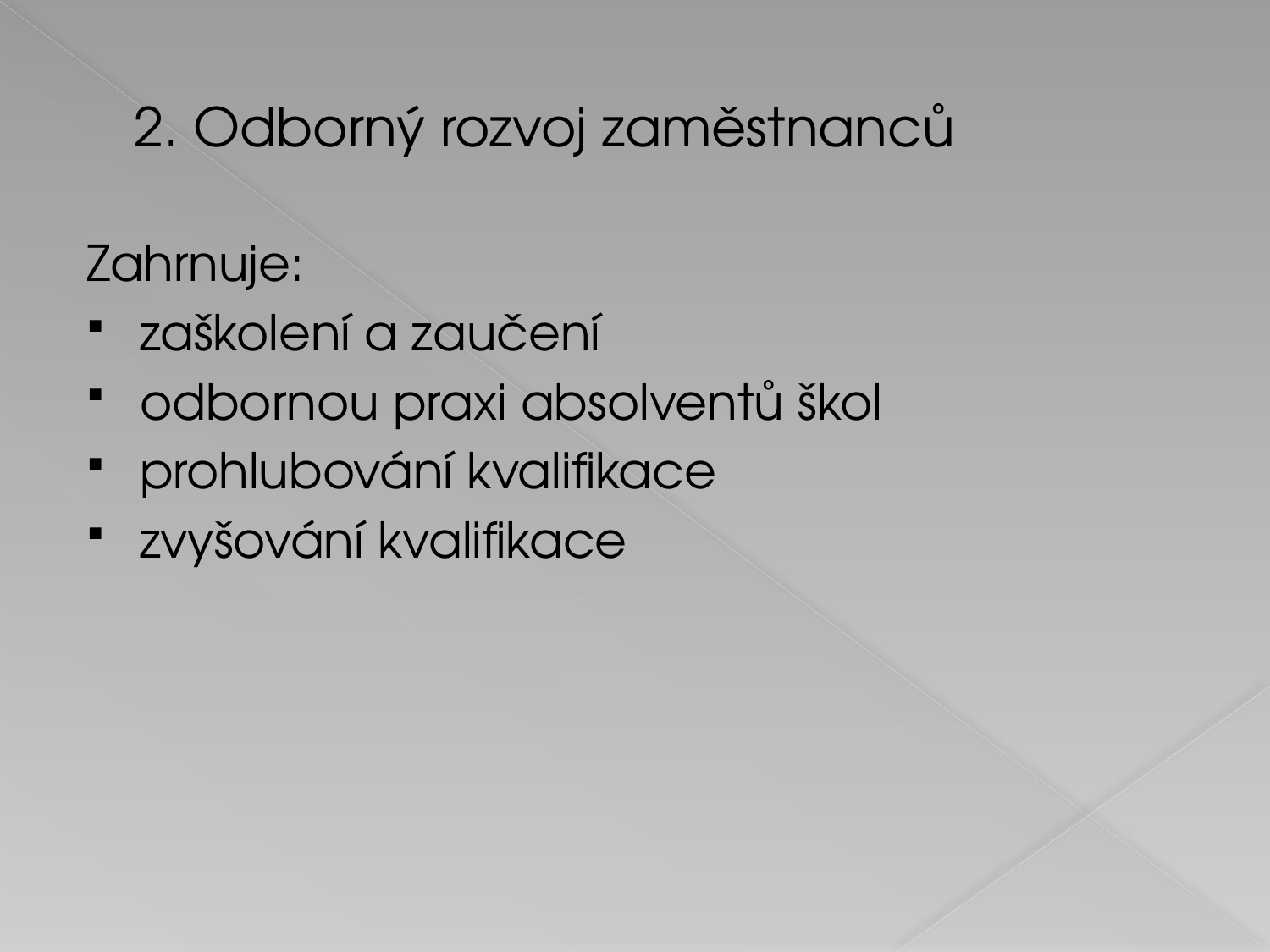

# 2. Odborný rozvoj zaměstnanců
Zahrnuje:
zaškolení a zaučení
odbornou praxi absolventů škol
prohlubování kvalifikace
zvyšování kvalifikace